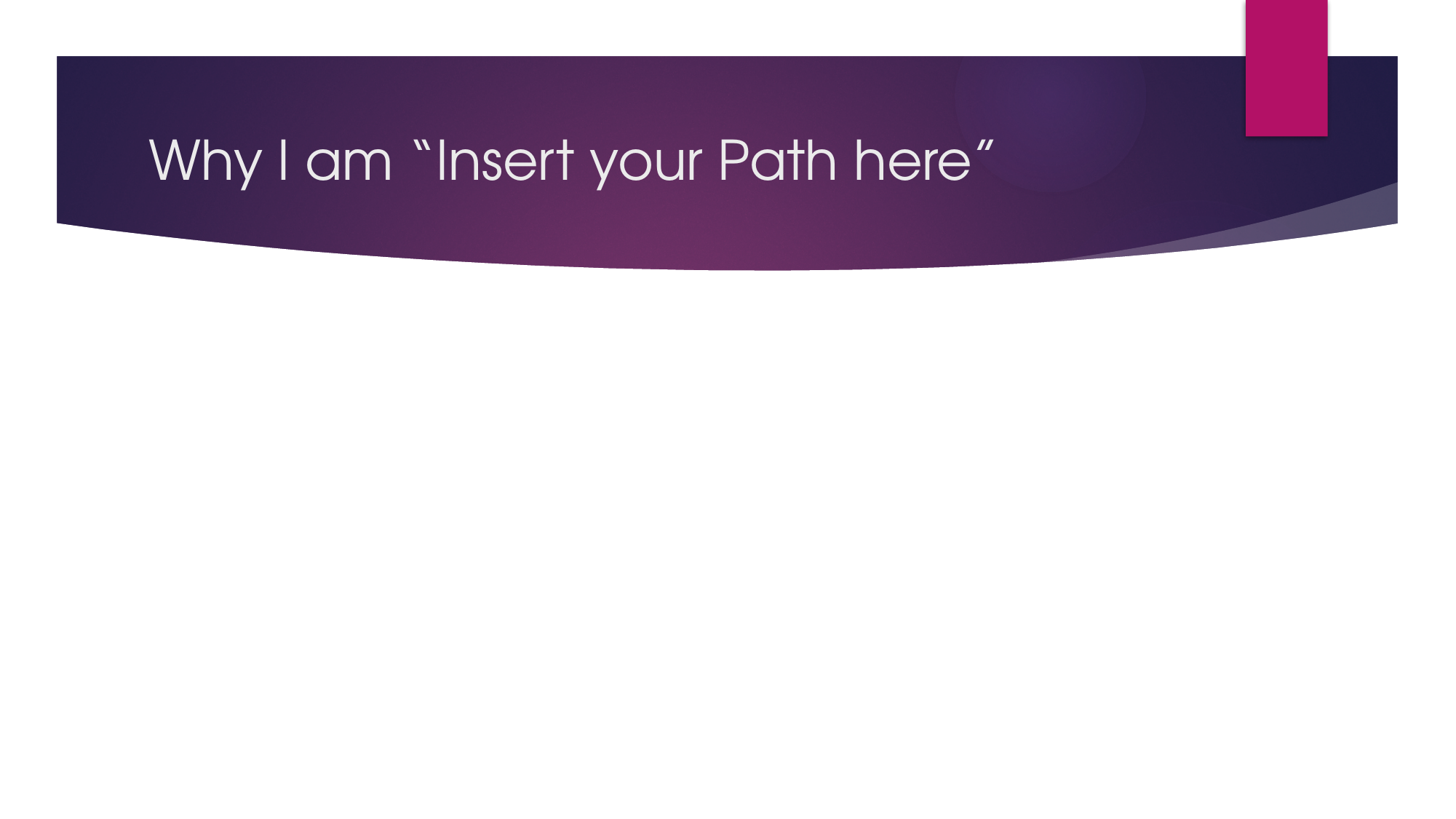

# Why I am “Insert your Path here”